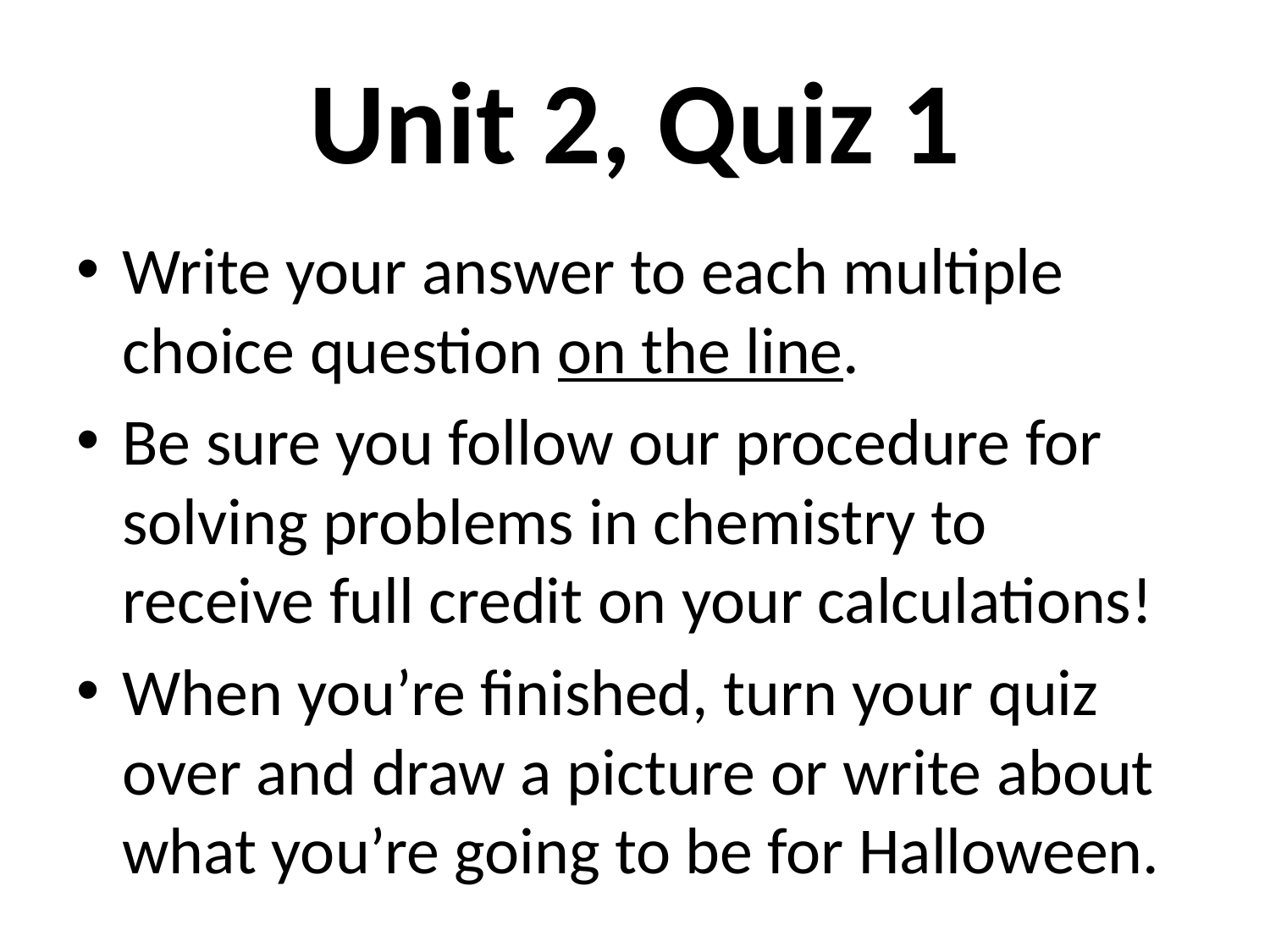

# Unit 2, Quiz 1
Write your answer to each multiple choice question on the line.
Be sure you follow our procedure for solving problems in chemistry to receive full credit on your calculations!
When you’re finished, turn your quiz over and draw a picture or write about what you’re going to be for Halloween.